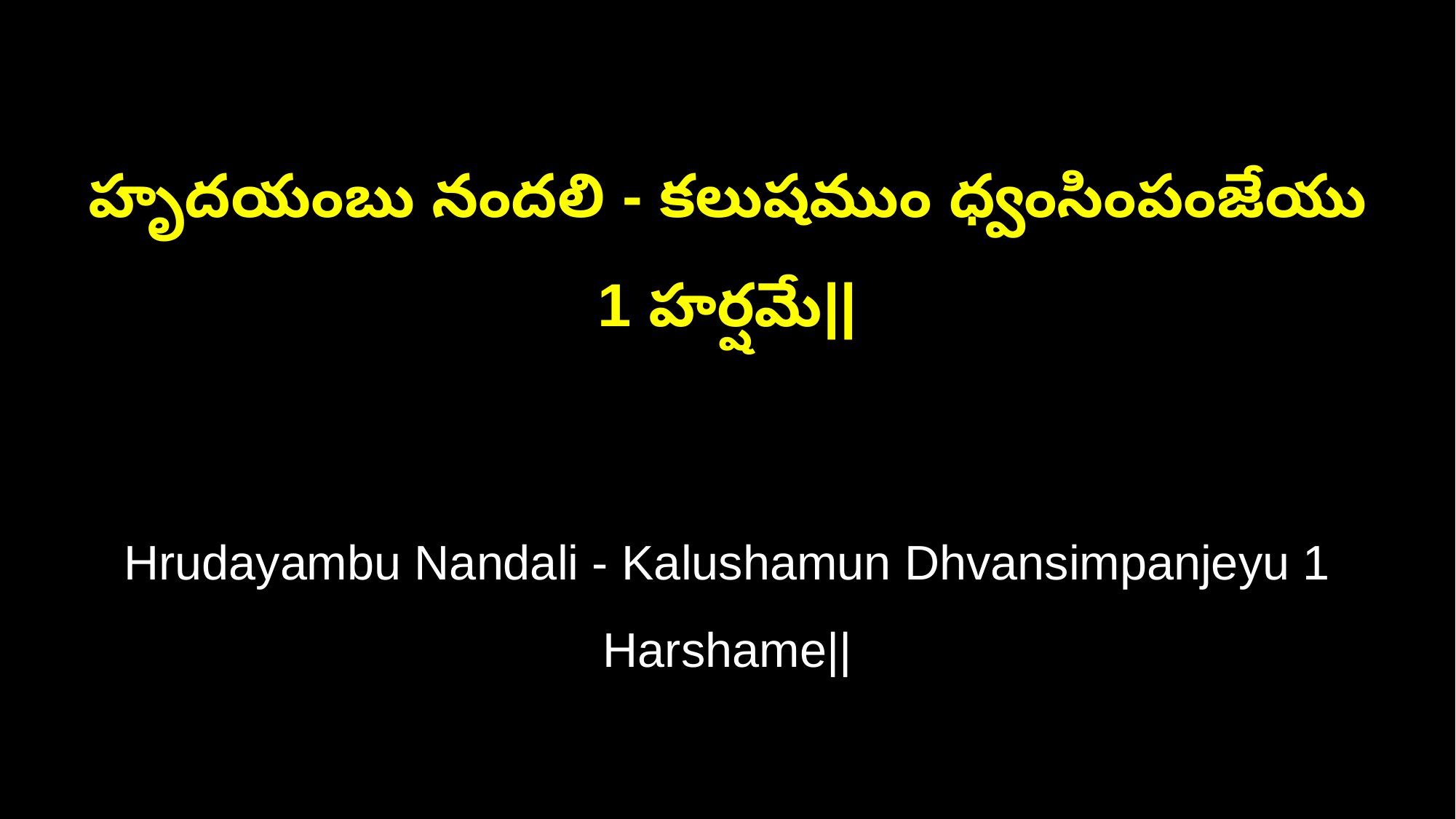

హృదయంబు నందలి - కలుషముం ధ్వంసింపంజేయు 1 హర్షమే||
Hrudayambu Nandali - Kalushamun Dhvansimpanjeyu 1 Harshame||